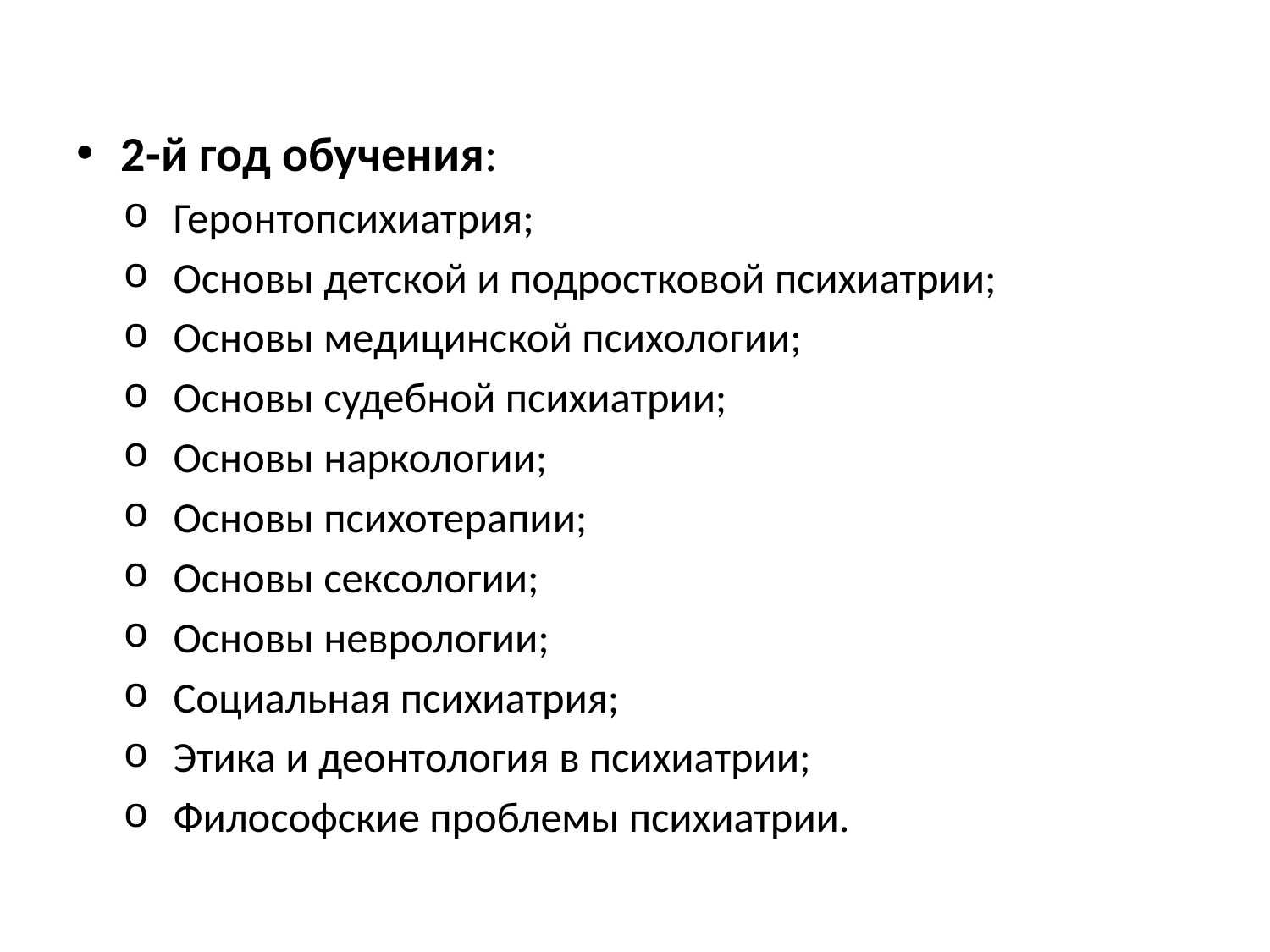

#
2-й год обучения:
Геронтопсихиатрия;
Основы детской и подростковой психиатрии;
Основы медицинской психологии;
Основы судебной психиатрии;
Основы наркологии;
Основы психотерапии;
Основы сексологии;
Основы неврологии;
Социальная психиатрия;
Этика и деонтология в психиатрии;
Философские проблемы психиатрии.